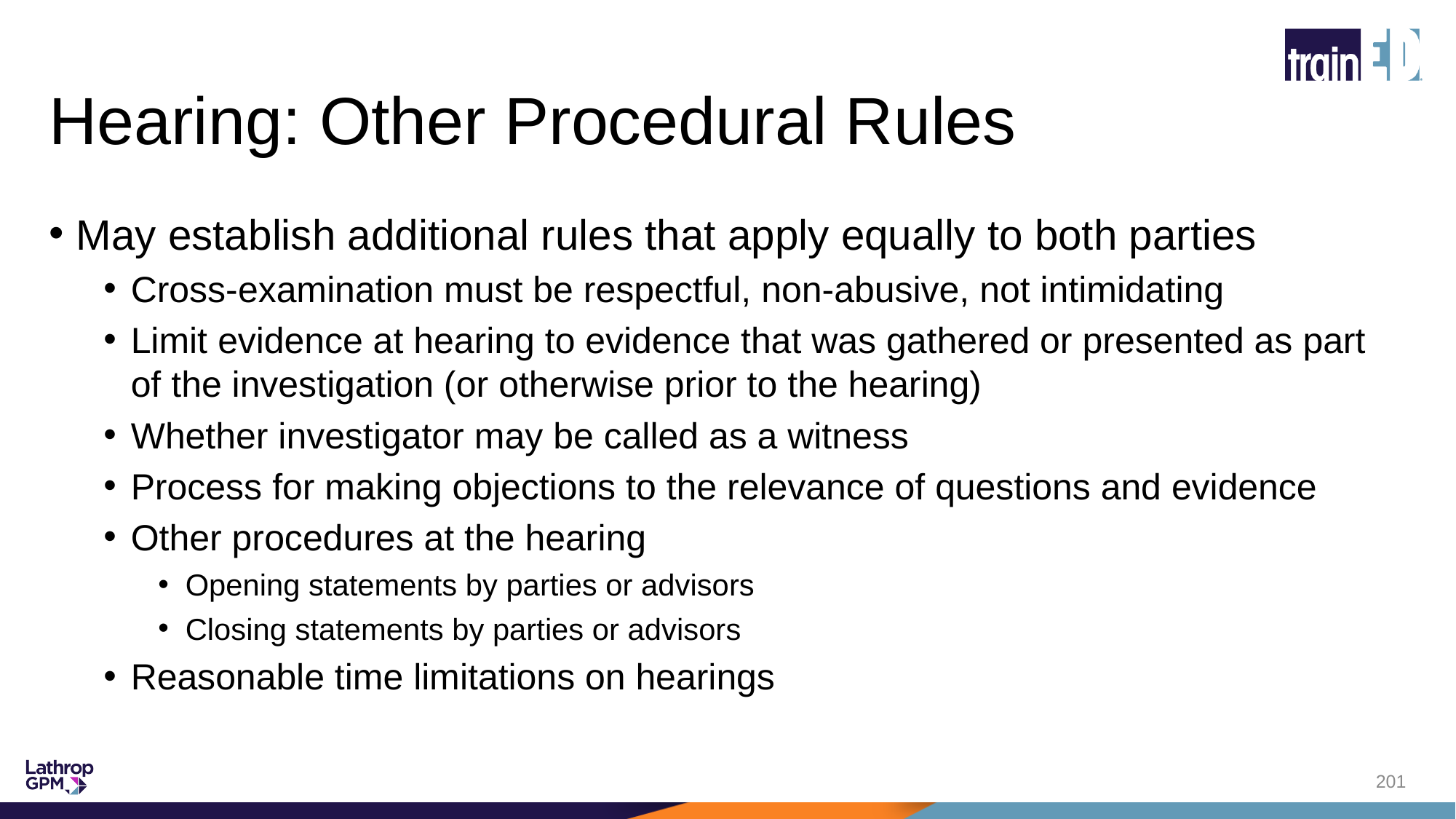

# Hearing: Other Procedural Rules
May establish additional rules that apply equally to both parties
Cross-examination must be respectful, non-abusive, not intimidating
Limit evidence at hearing to evidence that was gathered or presented as part of the investigation (or otherwise prior to the hearing)
Whether investigator may be called as a witness
Process for making objections to the relevance of questions and evidence
Other procedures at the hearing
Opening statements by parties or advisors
Closing statements by parties or advisors
Reasonable time limitations on hearings

201